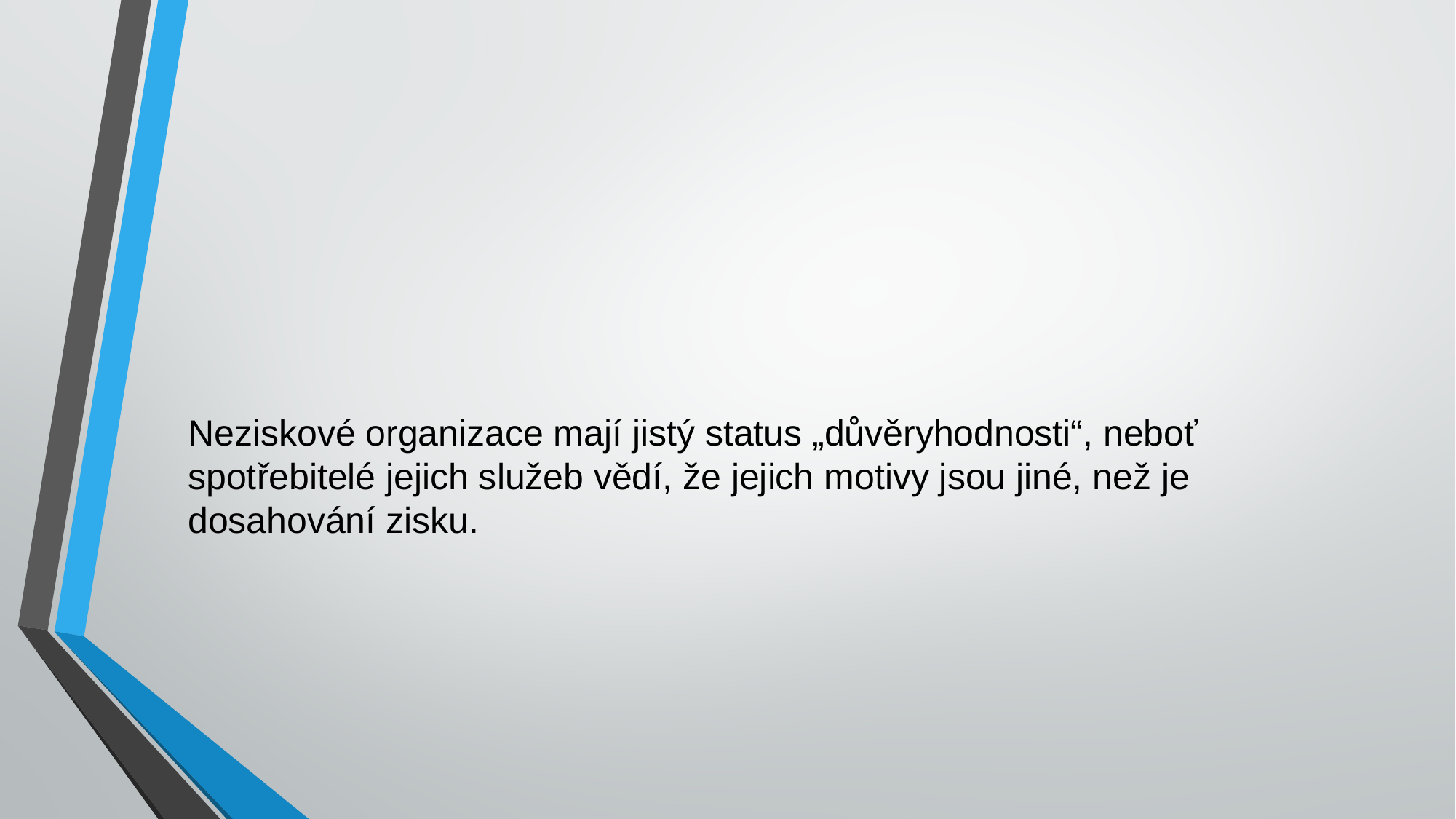

#
Neziskové organizace mají jistý status „důvěryhodnosti“, neboť spotřebitelé jejich služeb vědí, že jejich motivy jsou jiné, než je dosahování zisku.